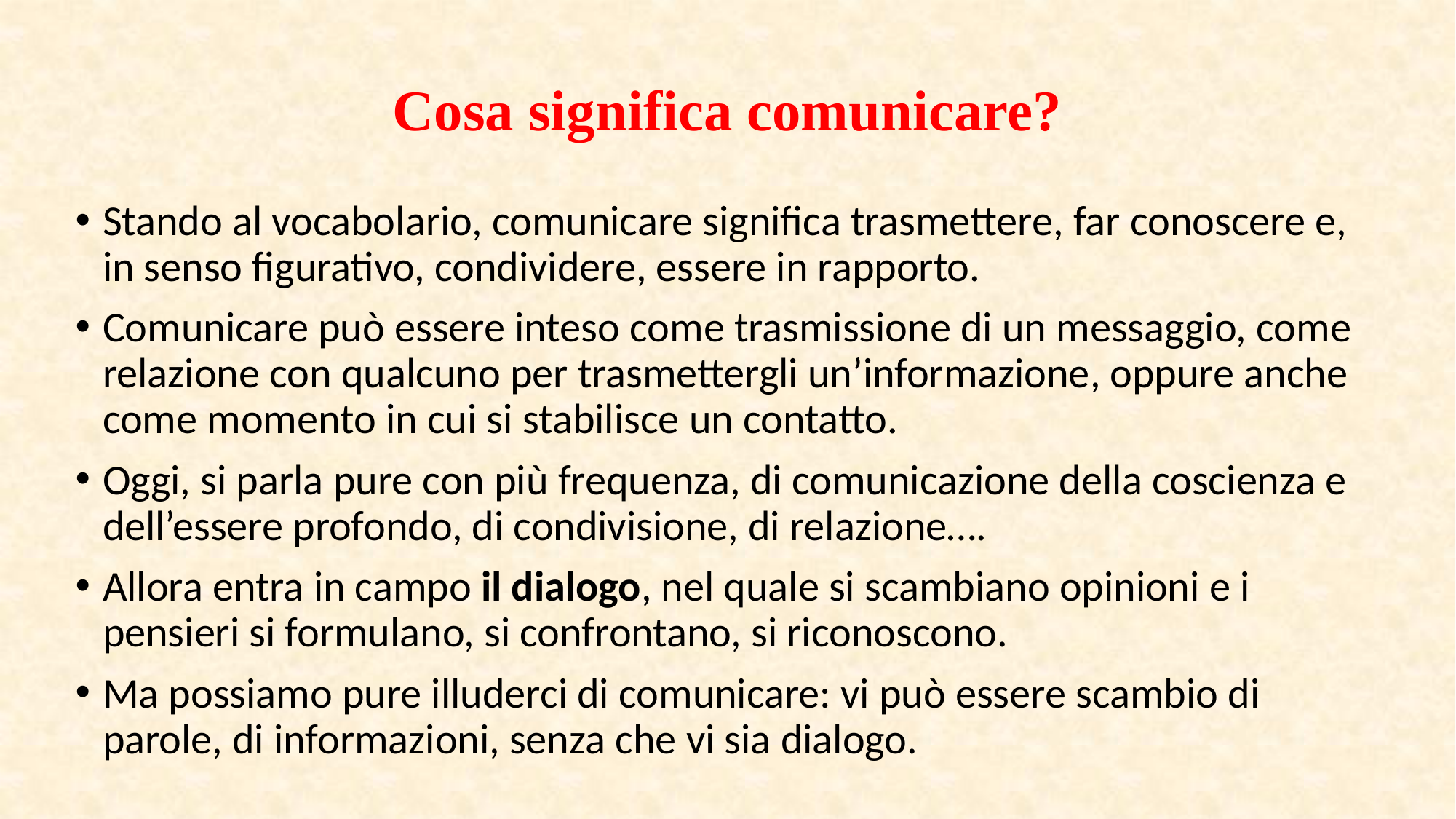

# Cosa significa comunicare?
Stando al vocabolario, comunicare significa trasmettere, far conoscere e, in senso figurativo, condividere, essere in rapporto.
Comunicare può essere inteso come trasmissione di un messaggio, come relazione con qualcuno per trasmettergli un’informazione, oppure anche come momento in cui si stabilisce un contatto.
Oggi, si parla pure con più frequenza, di comunicazione della coscienza e dell’essere profondo, di condivisione, di relazione….
Allora entra in campo il dialogo, nel quale si scambiano opinioni e i pensieri si formulano, si confrontano, si riconoscono.
Ma possiamo pure illuderci di comunicare: vi può essere scambio di parole, di informazioni, senza che vi sia dialogo.